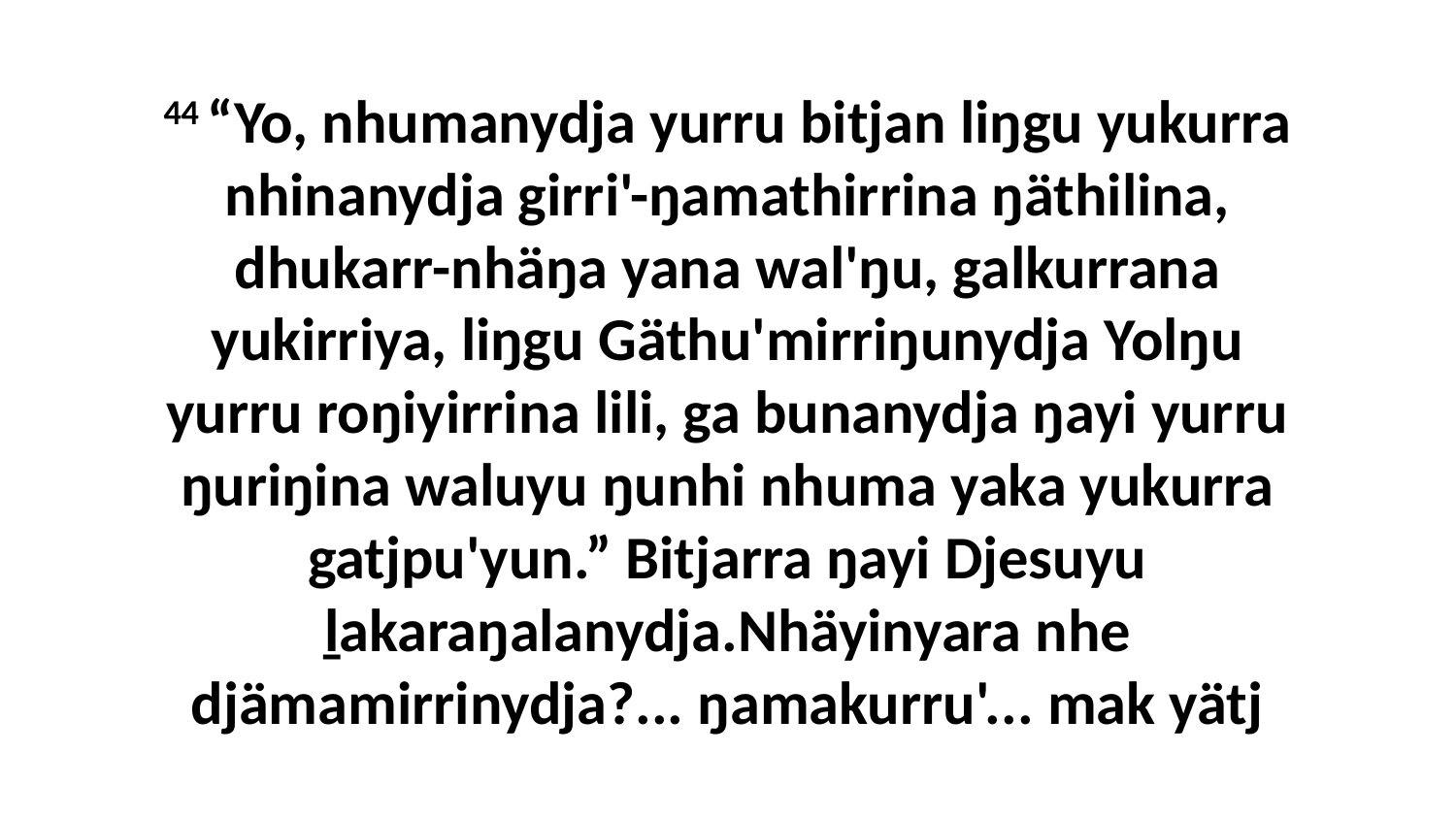

44 “Yo, nhumanydja yurru bitjan liŋgu yukurra nhinanydja girri'-ŋamathirrina ŋäthilina, dhukarr-nhäŋa yana wal'ŋu, galkurrana yukirriya, liŋgu Gäthu'mirriŋunydja Yolŋu yurru roŋiyirrina lili, ga bunanydja ŋayi yurru ŋuriŋina waluyu ŋunhi nhuma yaka yukurra gatjpu'yun.” Bitjarra ŋayi Djesuyu ḻakaraŋalanydja.Nhäyinyara nhe djämamirrinydja?... ŋamakurru'... mak yätj